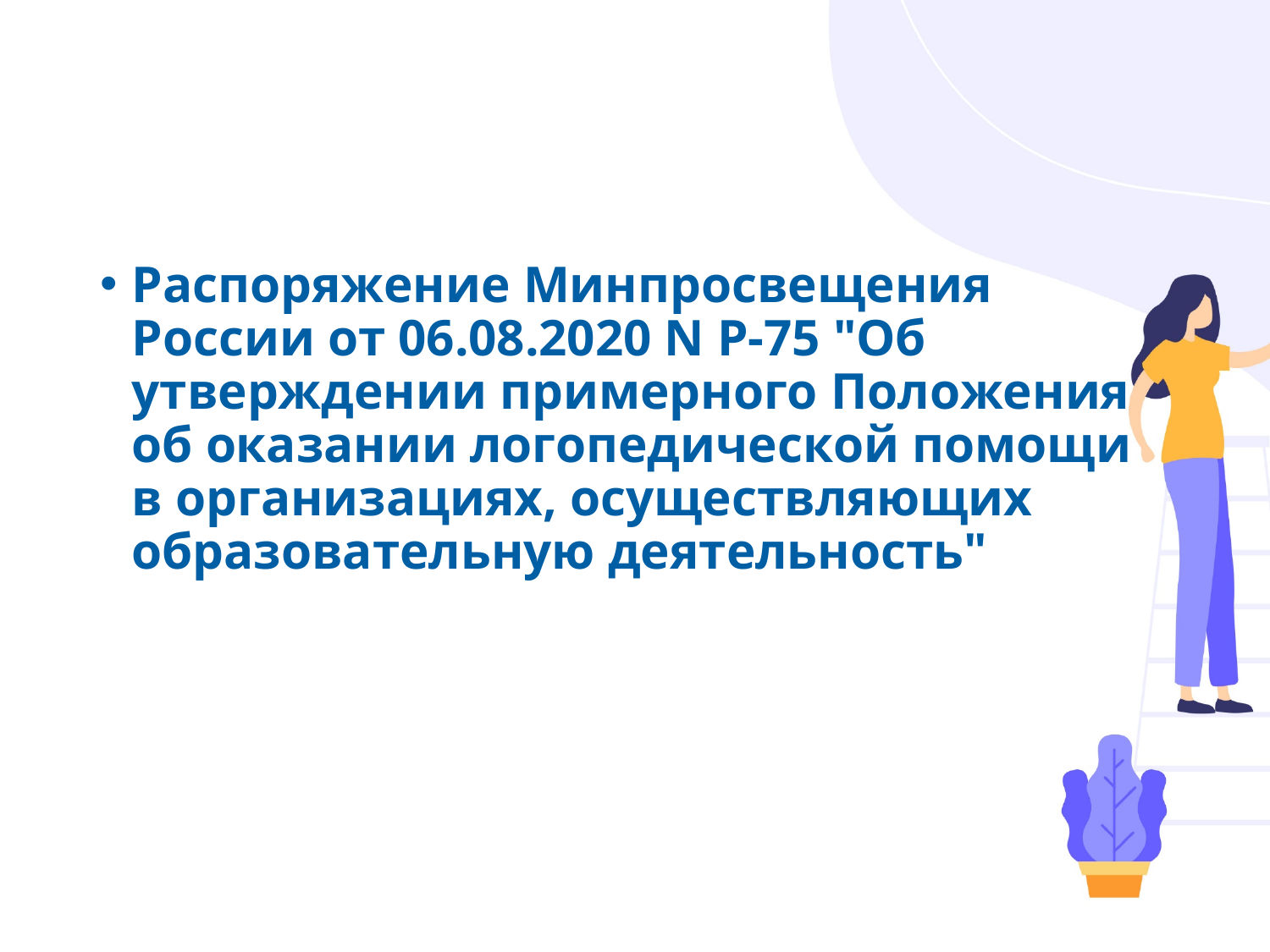

#
Распоряжение Минпросвещения России от 06.08.2020 N Р-75 "Об утверждении примерного Положения об оказании логопедической помощи в организациях, осуществляющих образовательную деятельность"